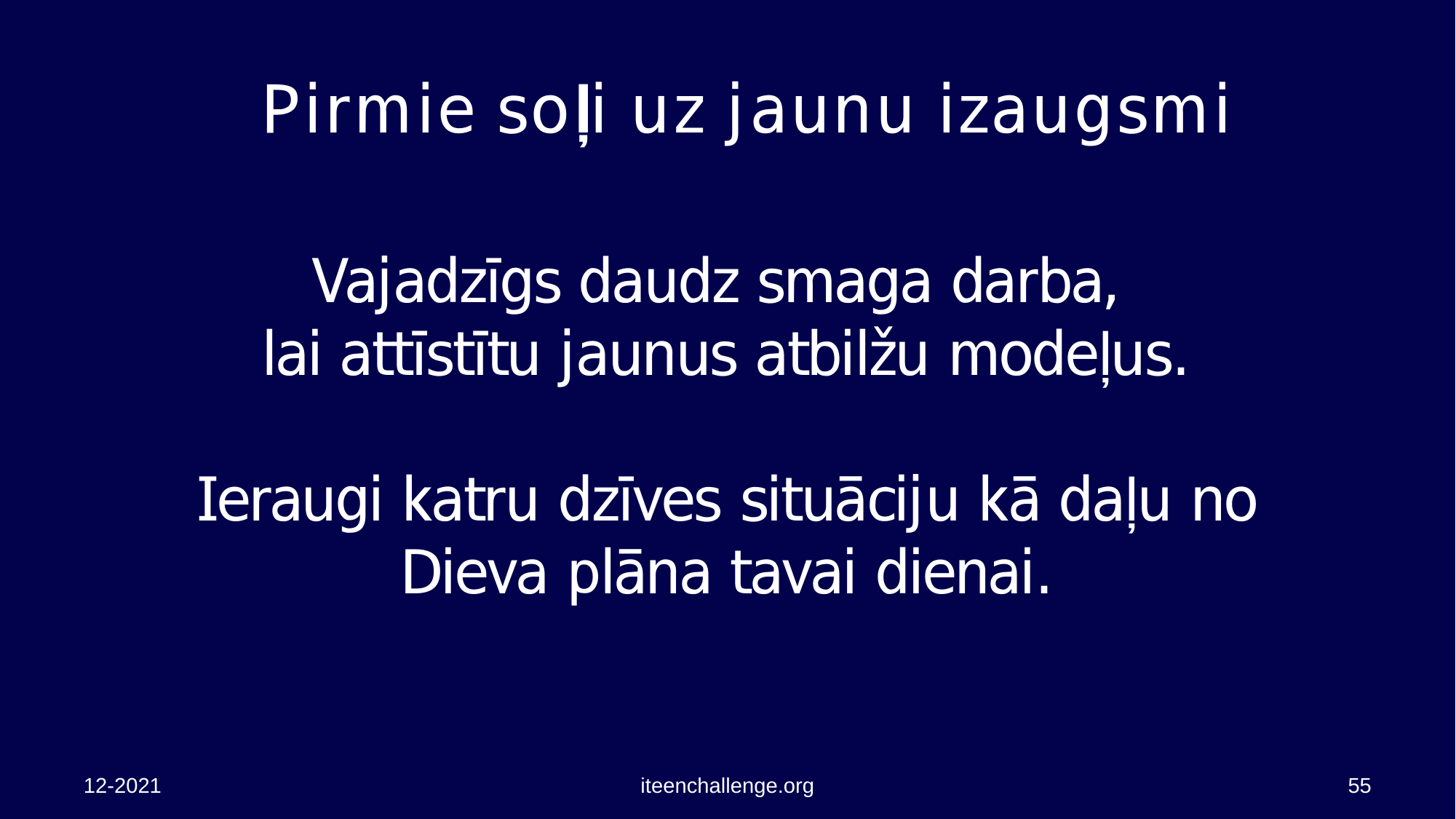

Pirmie soļi uz jaunu izaugsmi
Vajadzīgs daudz smaga darba,
lai attīstītu jaunus atbilžu modeļus.

Ieraugi katru dzīves situāciju kā daļu no Dieva plāna tavai dienai.
12-2021
iteenchallenge.org
55